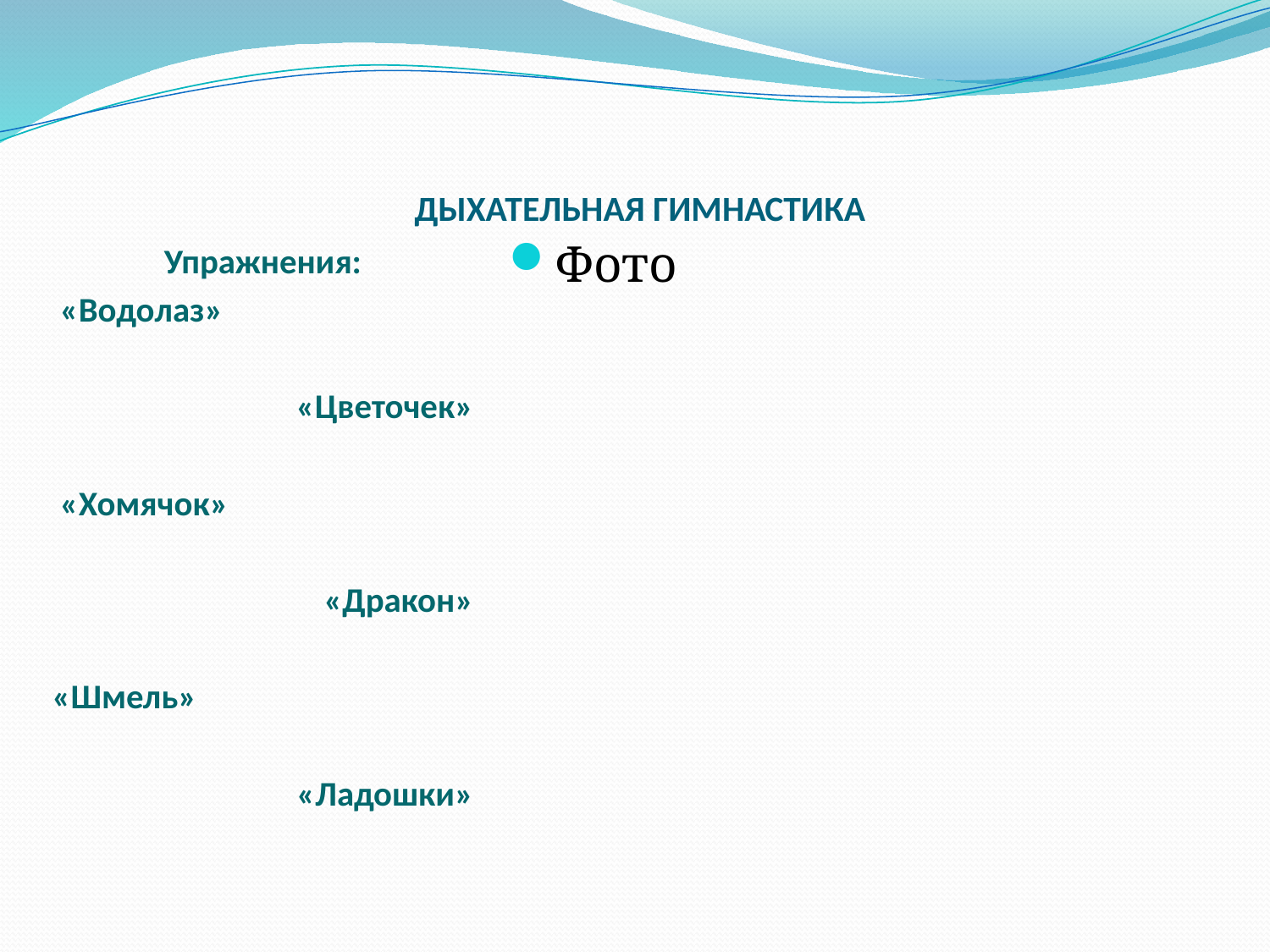

# ДЫХАТЕЛЬНАЯ ГИМНАСТИКА
Упражнения:
 «Водолаз»

 «Цветочек»

 «Хомячок»

«Дракон»

«Шмель»

 «Ладошки»

Фото